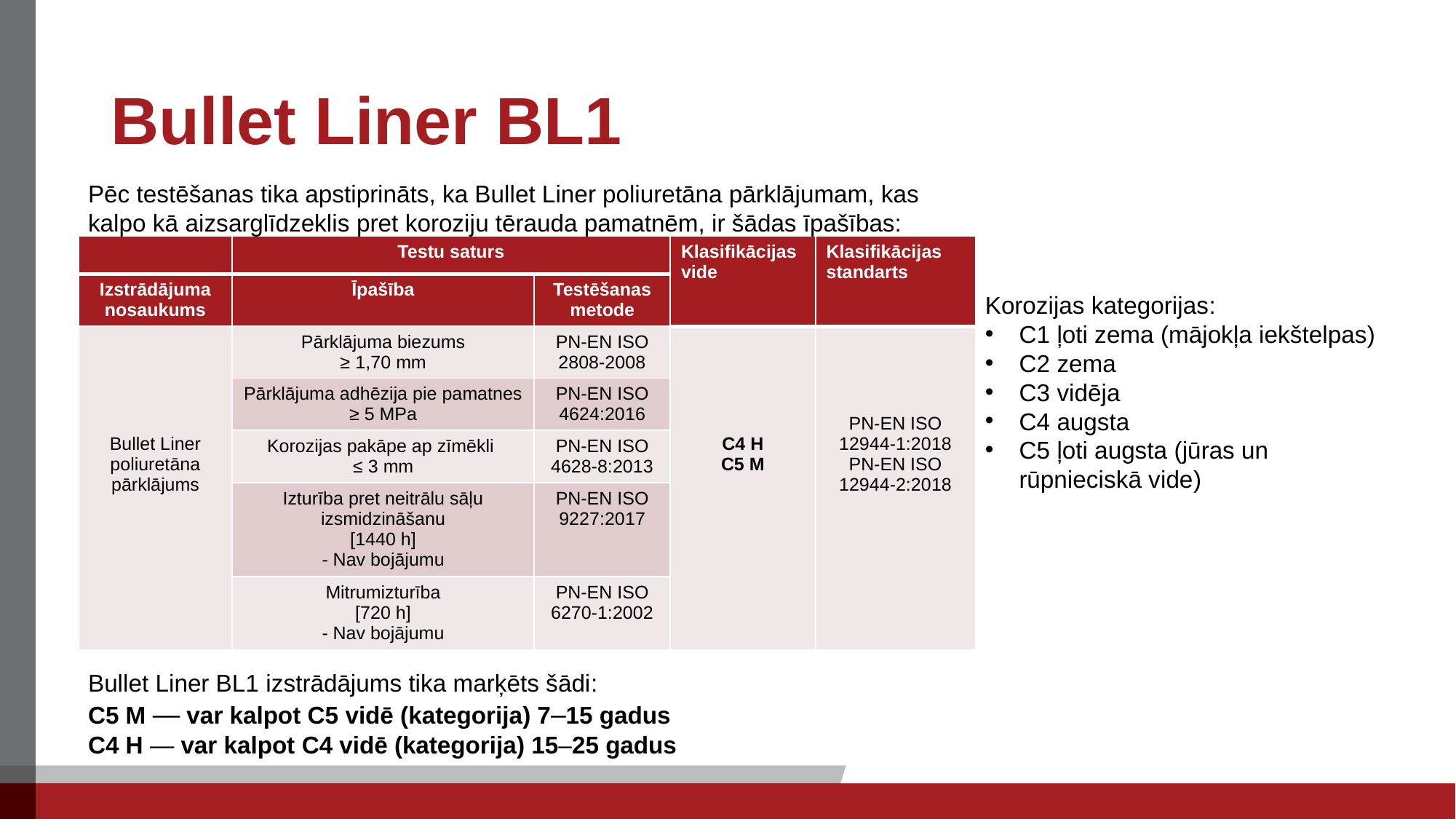

# Bullet Liner BL1
Pēc testēšanas tika apstiprināts, ka Bullet Liner poliuretāna pārklājumam, kas kalpo kā aizsarglīdzeklis pret koroziju tērauda pamatnēm, ir šādas īpašības:
|  | Testu saturs |  | Klasifikācijas vide | Klasifikācijas standarts |
| --- | --- | --- | --- | --- |
| Izstrādājuma nosaukums | Īpašība | Testēšanas metode |  |  |
| Bullet Liner poliuretāna pārklājums | Pārklājuma biezums ≥ 1,70 mm | PN-EN ISO 2808-2008 | C4 H C5 M | PN-EN ISO 12944-1:2018 PN-EN ISO 12944-2:2018 |
|  | Pārklājuma adhēzija pie pamatnes ≥ 5 MPa | PN-EN ISO 4624:2016 |  |  |
|  | Korozijas pakāpe ap zīmēkli ≤ 3 mm | PN-EN ISO 4628-8:2013 |  |  |
|  | Izturība pret neitrālu sāļu izsmidzināšanu [1440 h] - Nav bojājumu | PN-EN ISO 9227:2017 |  |  |
|  | Mitrumizturība [720 h] - Nav bojājumu | PN-EN ISO 6270-1:2002 |  |  |
Korozijas kategorijas:
C1 ļoti zema (mājokļa iekštelpas)
C2 zema
C3 vidēja
C4 augsta
C5 ļoti augsta (jūras un rūpnieciskā vide)
Bullet Liner BL1 izstrādājums tika marķēts šādi:
C5 M — var kalpot C5 vidē (kategorija) 7–15 gadus
C4 H — var kalpot C4 vidē (kategorija) 15–25 gadus